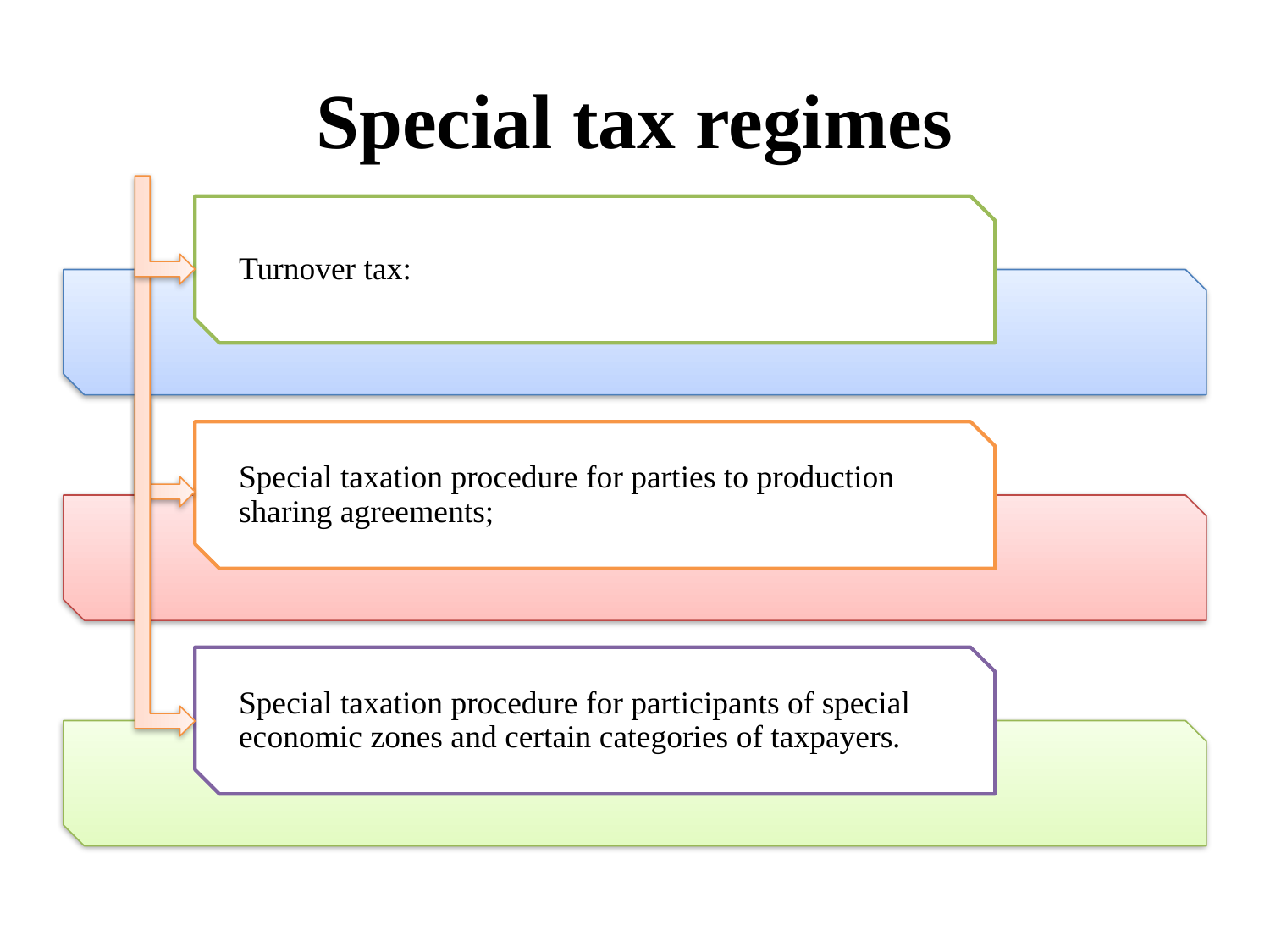

# Special tax regimes
Turnover tax:

Special taxation procedure for parties to production sharing agreements;

Special taxation procedure for participants of special economic zones and certain categories of taxpayers.